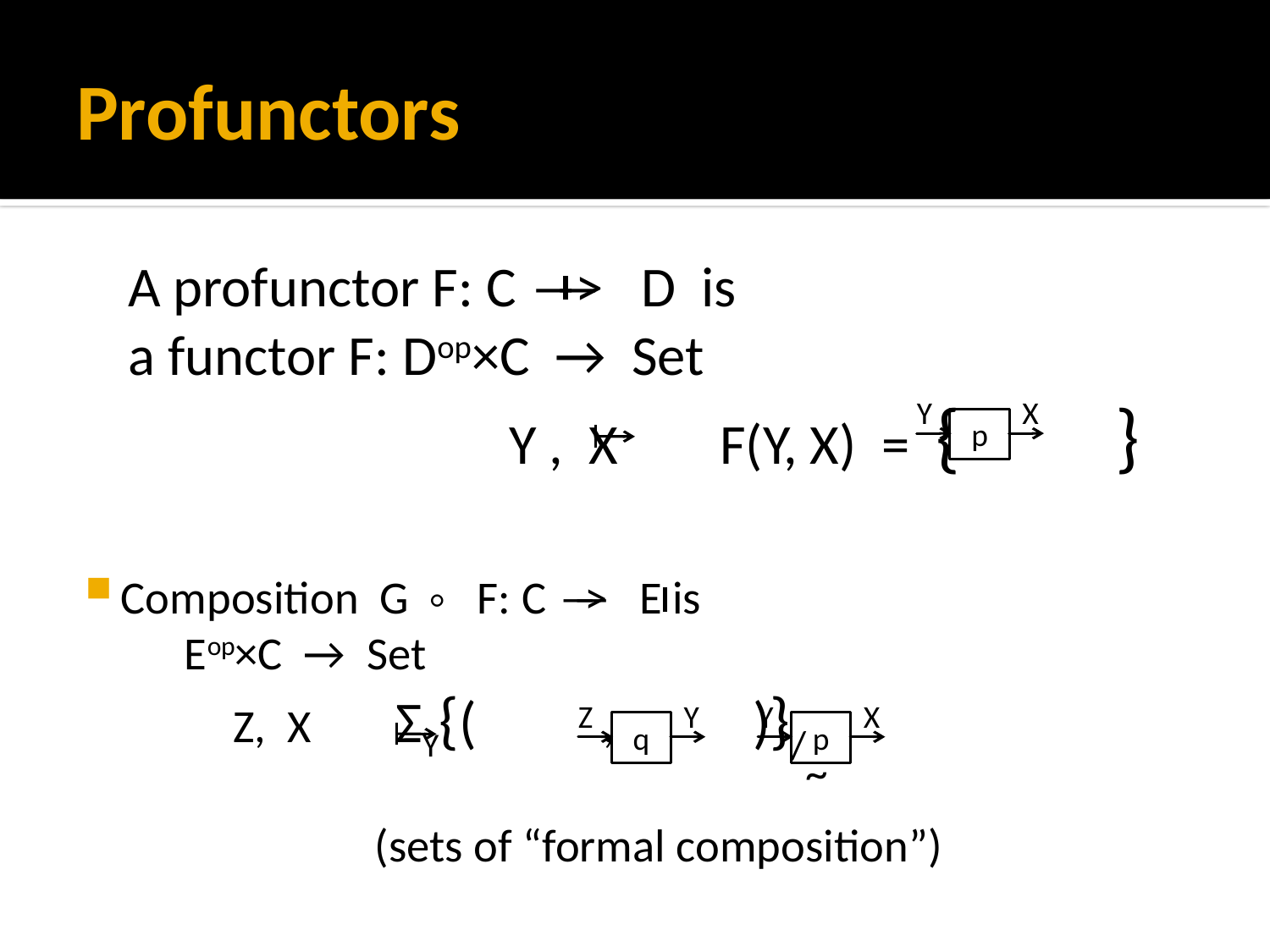

# Profunctors
	A profunctor F: C ――>   D  is
	a functor F: Dop×C  →  Set
		                    Y ,  X        F(Y, X)  =  {          }

Y
X
p

Composition  G 。F: C ――>   E is
	      Eop×C  →  Set
              Z,  X        ΣY{(            ,             )}/~
	                        (sets of “formal composition”)

Z
Y
q
Y
X
p